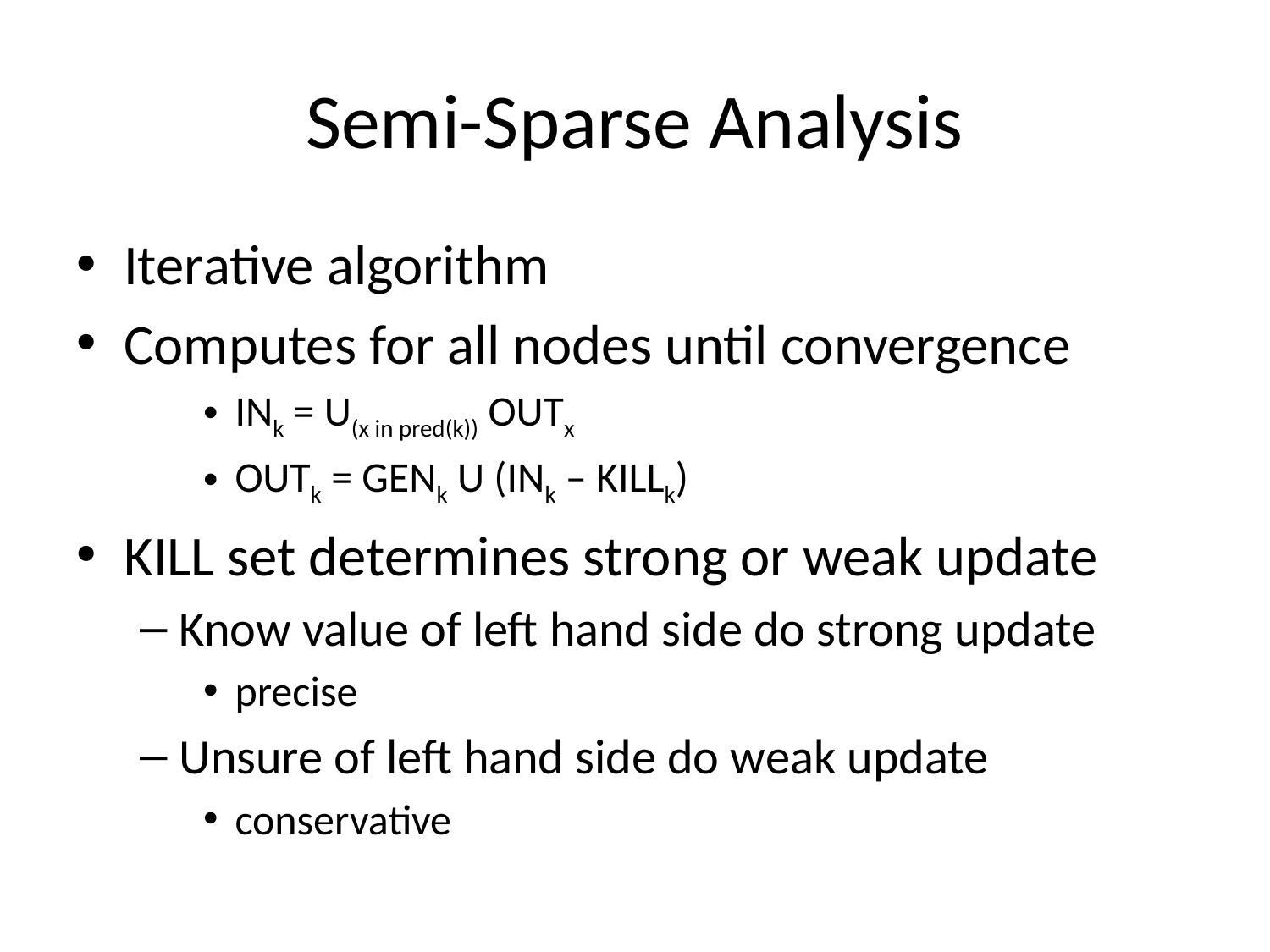

# Semi-Sparse Analysis
Iterative algorithm
Computes for all nodes until convergence
INk = U(x in pred(k)) OUTx
OUTk = GENk U (INk – KILLk)
KILL set determines strong or weak update
Know value of left hand side do strong update
precise
Unsure of left hand side do weak update
conservative